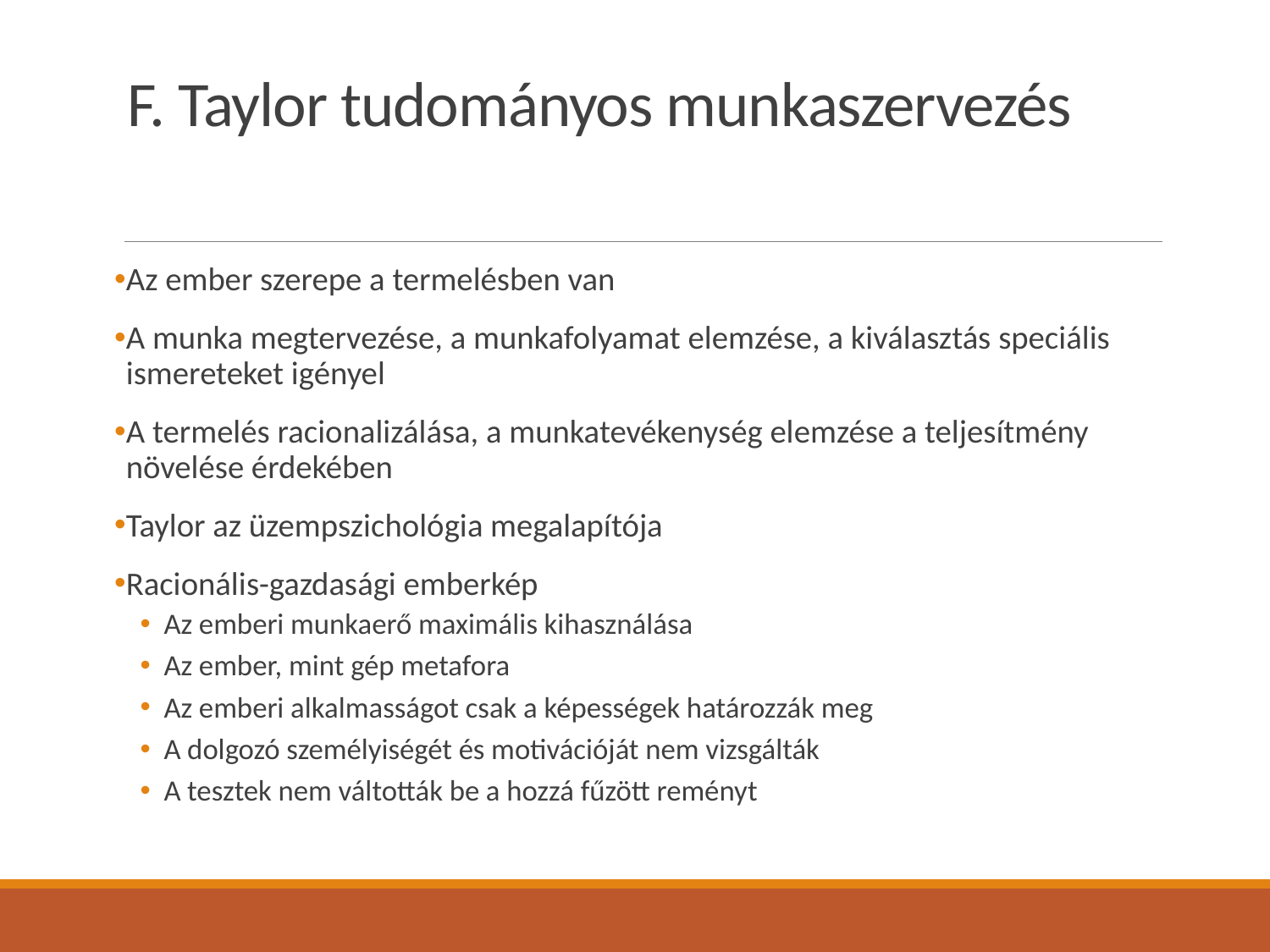

# F. Taylor tudományos munkaszervezés
Az ember szerepe a termelésben van
A munka megtervezése, a munkafolyamat elemzése, a kiválasztás speciális ismereteket igényel
A termelés racionalizálása, a munkatevékenység elemzése a teljesítmény növelése érdekében
Taylor az üzempszichológia megalapítója
Racionális-gazdasági emberkép
Az emberi munkaerő maximális kihasználása
Az ember, mint gép metafora
Az emberi alkalmasságot csak a képességek határozzák meg
A dolgozó személyiségét és motivációját nem vizsgálták
A tesztek nem váltották be a hozzá fűzött reményt